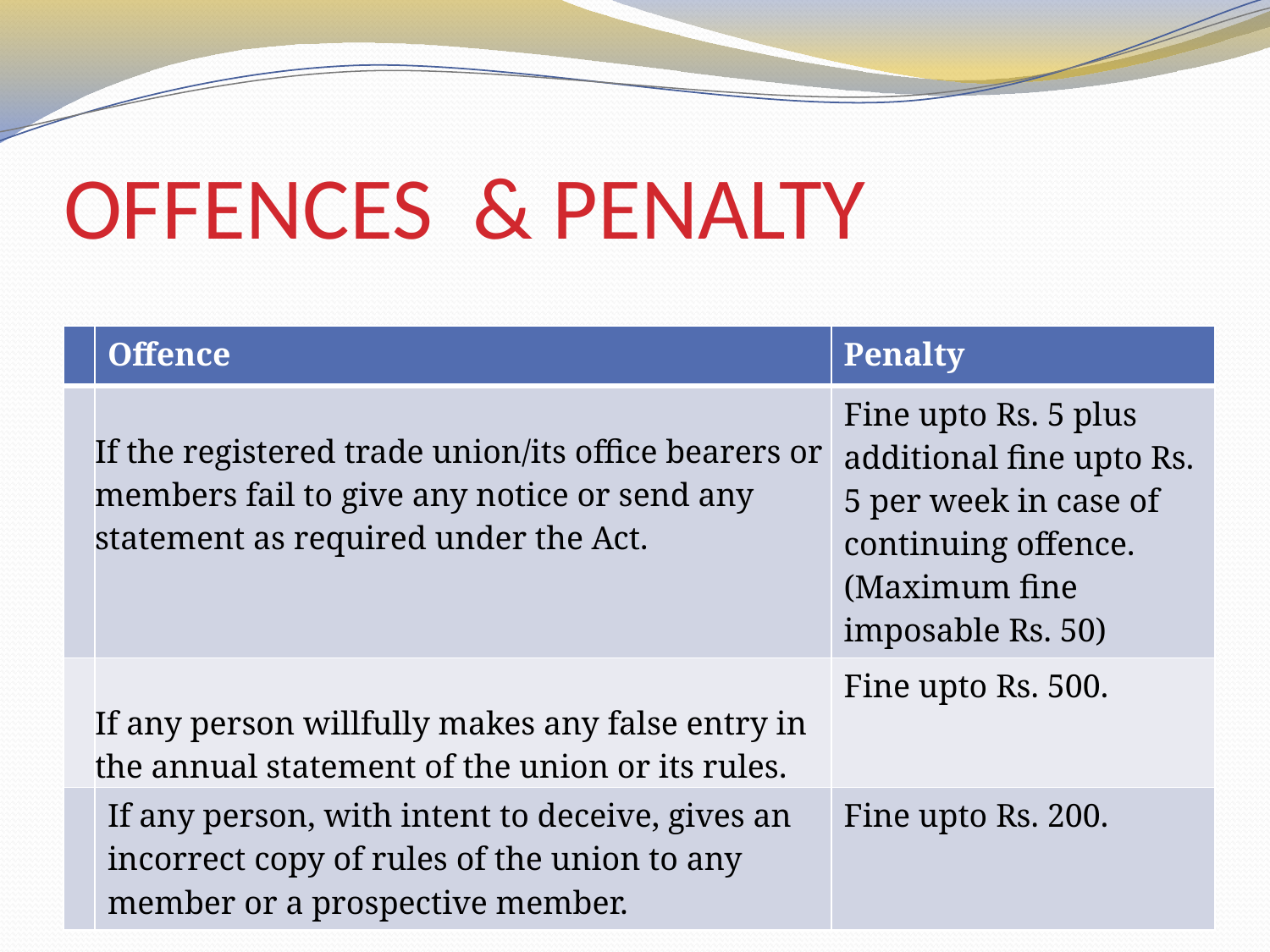

# OFFENCES  & PENALTY
|  | Offence | Penalty |
| --- | --- | --- |
|  | If the registered trade union/its office bearers or members fail to give any notice or send any statement as required under the Act. | Fine upto Rs. 5 plus additional fine upto Rs. 5 per week in case of continuing offence. (Maximum fine imposable Rs. 50) |
|  | If any person willfully makes any false entry in the annual statement of the union or its rules. | Fine upto Rs. 500. |
|  | If any person, with intent to deceive, gives an incorrect copy of rules of the union to any member or a prospective member. | Fine upto Rs. 200. |